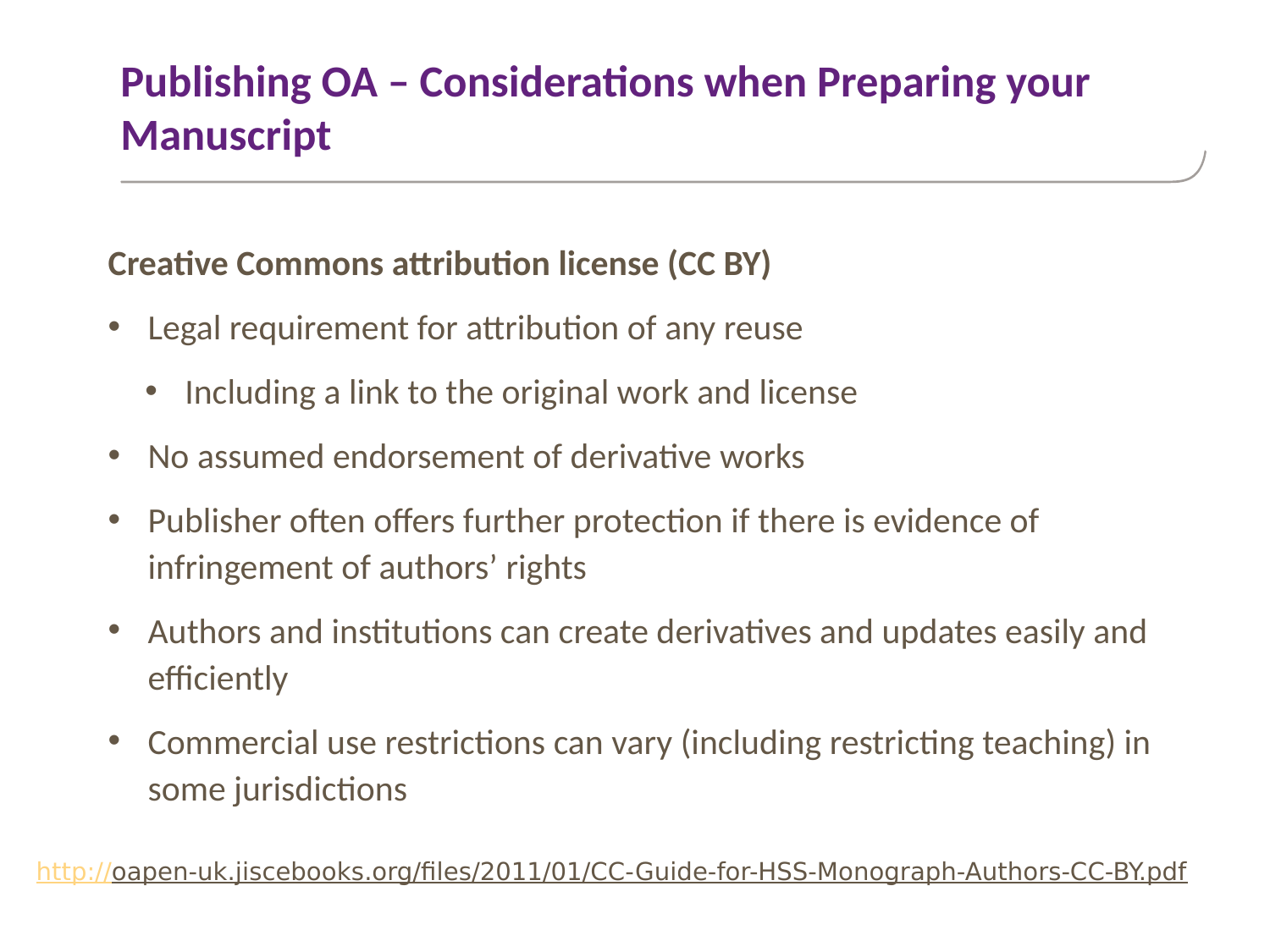

# Publishing OA – Considerations when Preparing your Manuscript
Creative Commons attribution license (CC BY)
Legal requirement for attribution of any reuse
Including a link to the original work and license
No assumed endorsement of derivative works
Publisher often offers further protection if there is evidence of infringement of authors’ rights
Authors and institutions can create derivatives and updates easily and efficiently
Commercial use restrictions can vary (including restricting teaching) in some jurisdictions
http://oapen-uk.jiscebooks.org/files/2011/01/CC-Guide-for-HSS-Monograph-Authors-CC-BY.pdf